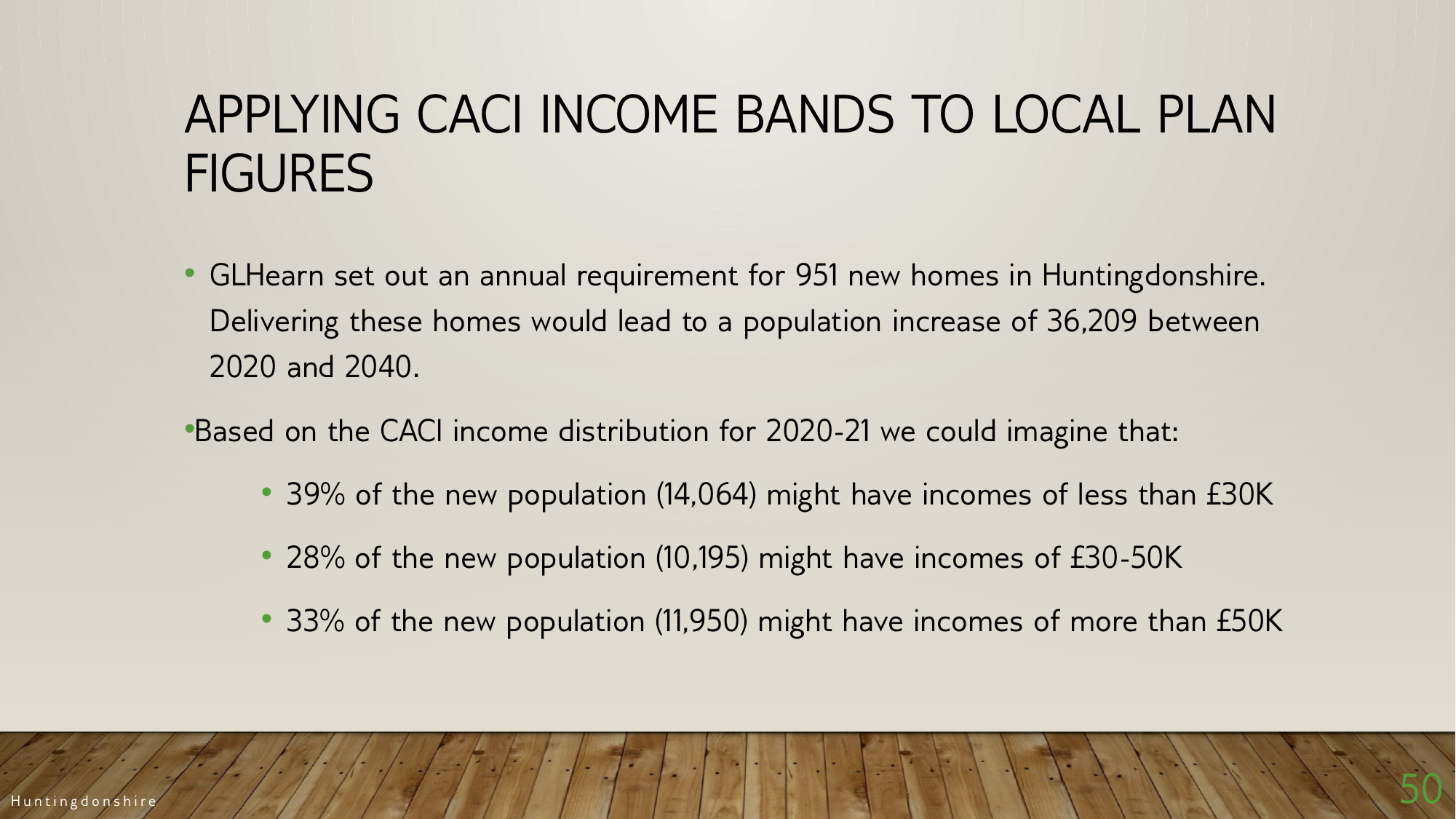

Applying caci income bands to Local Plan figures
GLHearn set out an annual requirement for 951 new homes in Huntingdonshire. Delivering these homes would lead to a population increase of 36,209 between 2020 and 2040.
Based on the CACI income distribution for 2020-21 we could imagine that:
39% of the new population (14,064) might have incomes of less than £30K
28% of the new population (10,195) might have incomes of £30-50K
33% of the new population (11,950) might have incomes of more than £50K
50
Huntingdonshire